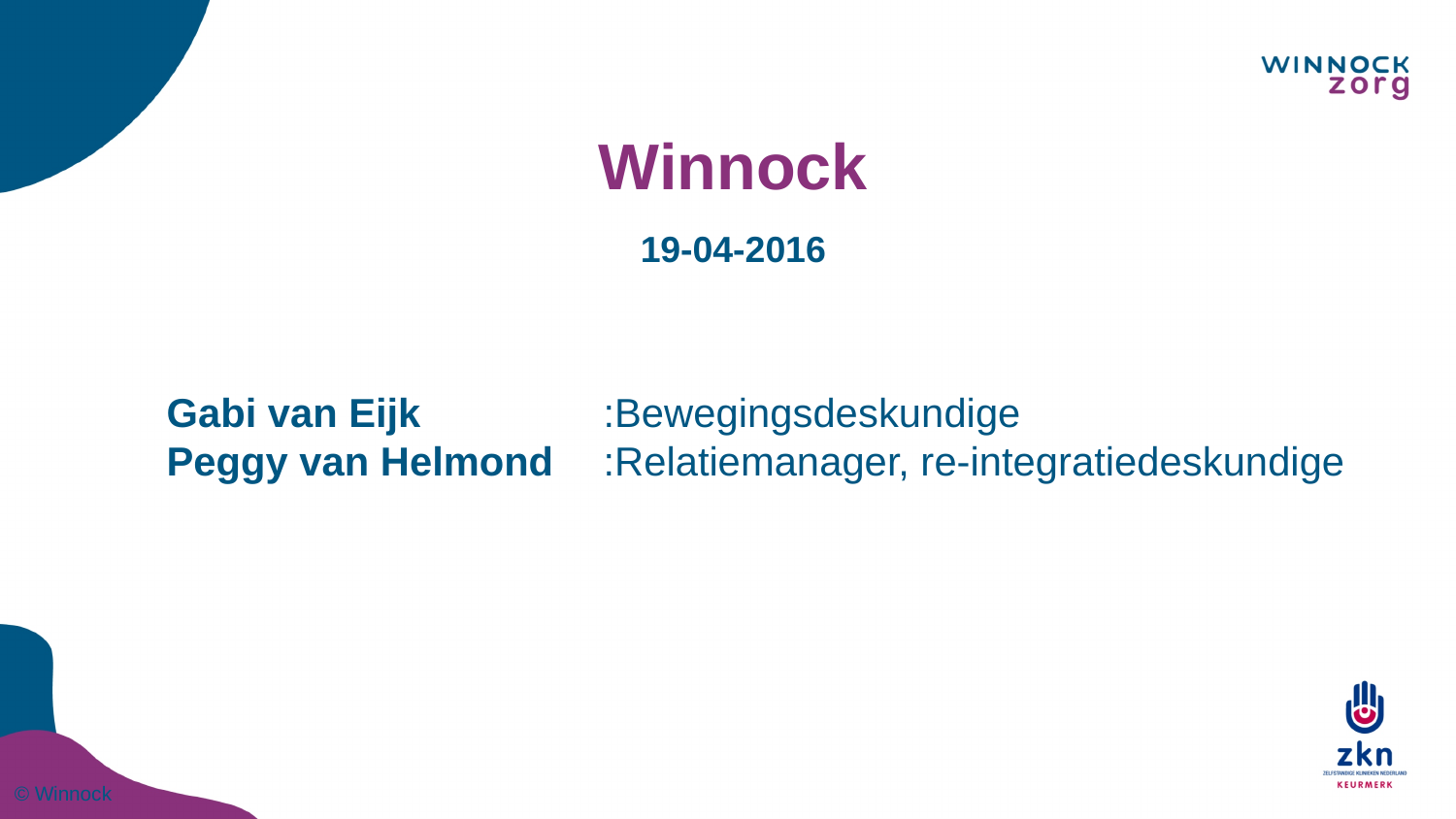

Winnock
19-04-2016

Gabi van Eijk		:Bewegingsdeskundige
Peggy van Helmond	:Relatiemanager, re-integratiedeskundige

© Winnock